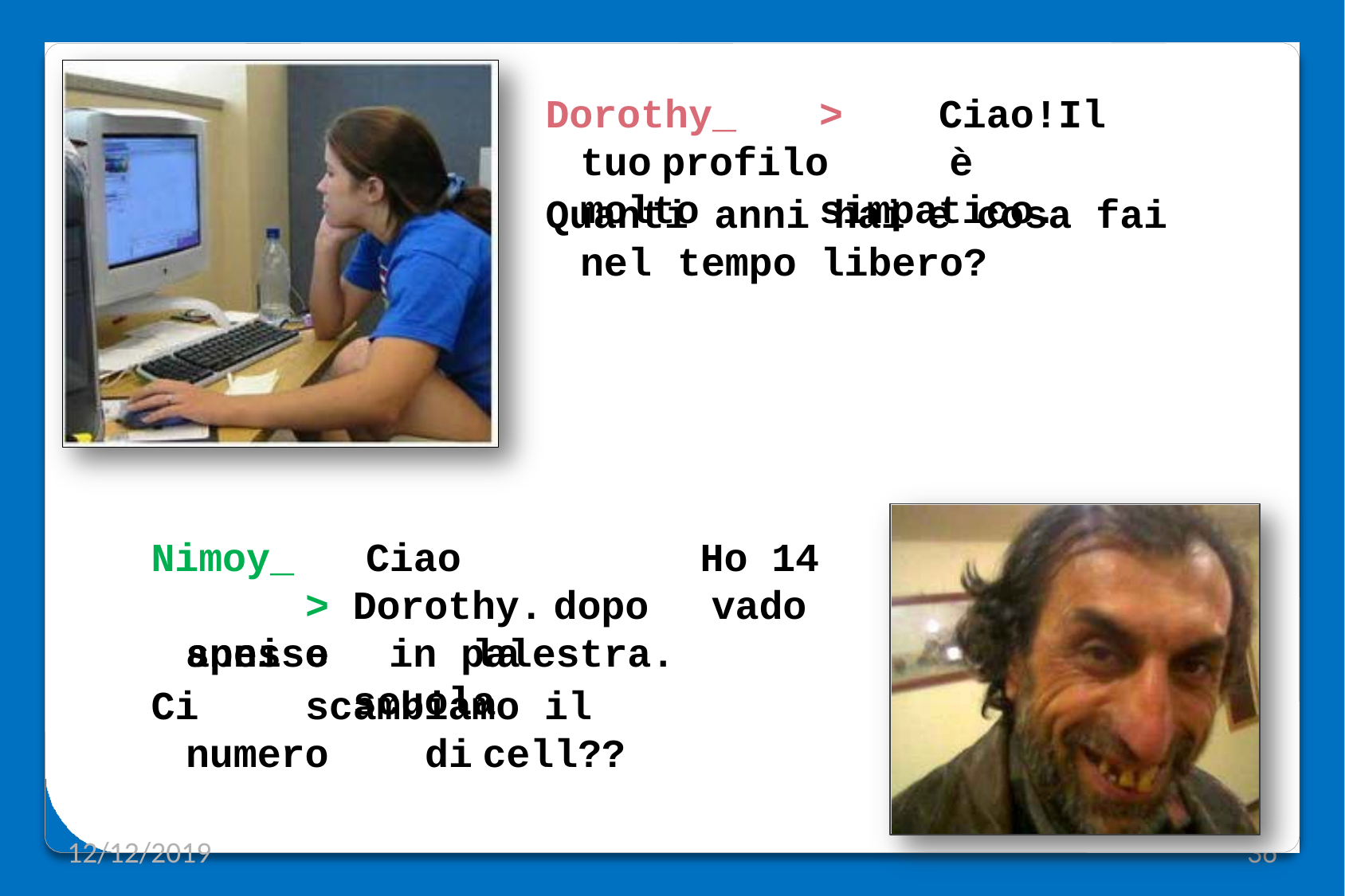

Dorothy_	>	Ciao!	Il	tuo profilo	 è		molto		simpatico.
Quanti	anni	hai
e	cosa	fai
nel	tempo	libero?

Nimoy_		> anni	e
Ciao		Dorothy. dopo	la	scuola
Ho	14
vado
spesso	in	palestra.
Ci	scambiamo	il	numero	di cell??
12/12/2019
36